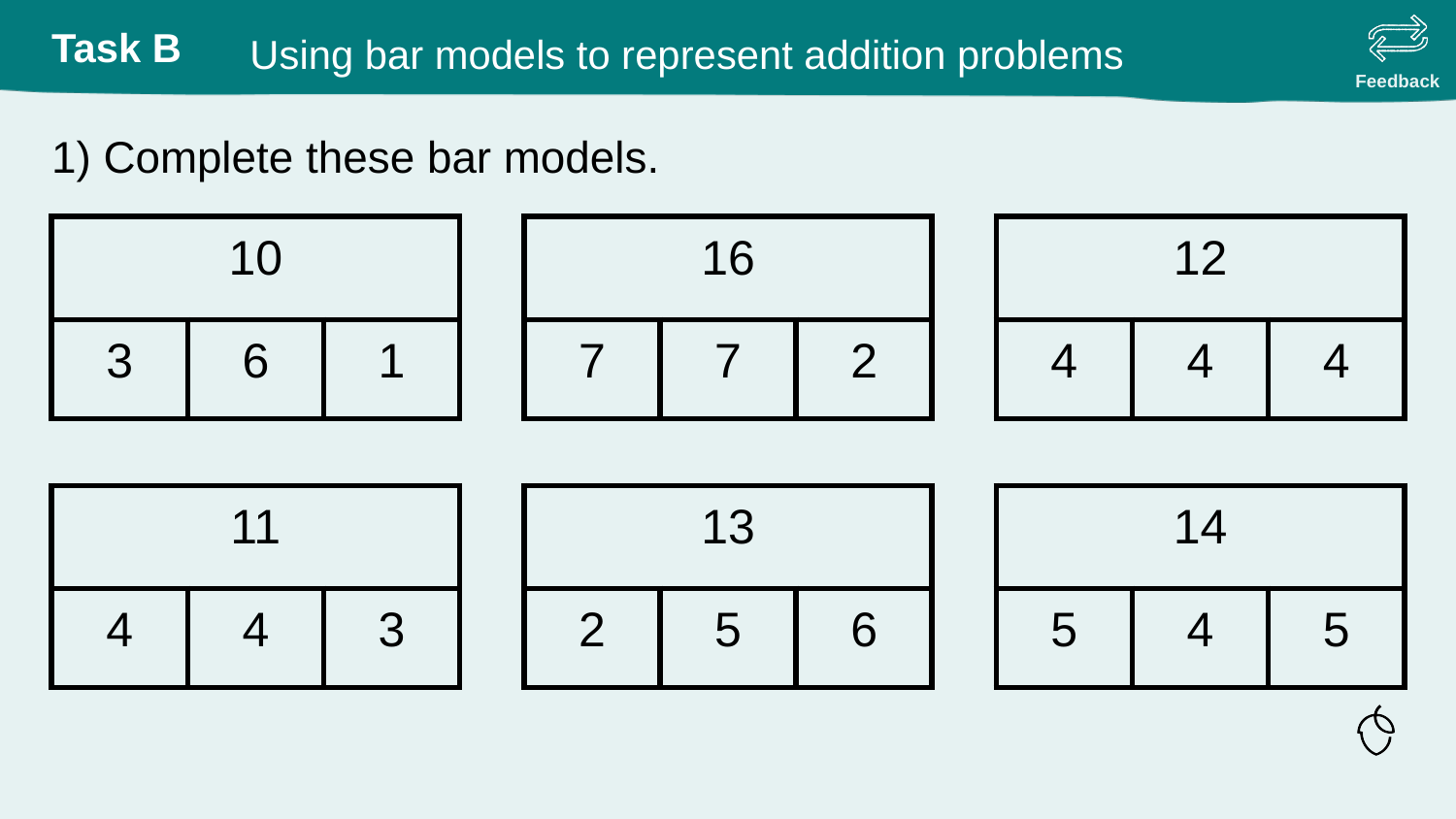

Using bar models to represent addition problems
1) Complete these bar models.
| 10 |  |  |
| --- | --- | --- |
| 3 | 6 | 1 |
| 16 |  |  |
| --- | --- | --- |
| 7 | 7 | 2 |
| 12 |  |  |
| --- | --- | --- |
| 4 | 4 | 4 |
| 11 |  |  |
| --- | --- | --- |
| 4 | 4 | 3 |
| 13 |  |  |
| --- | --- | --- |
| 2 | 5 | 6 |
| 14 |  |  |
| --- | --- | --- |
| 5 | 4 | 5 |